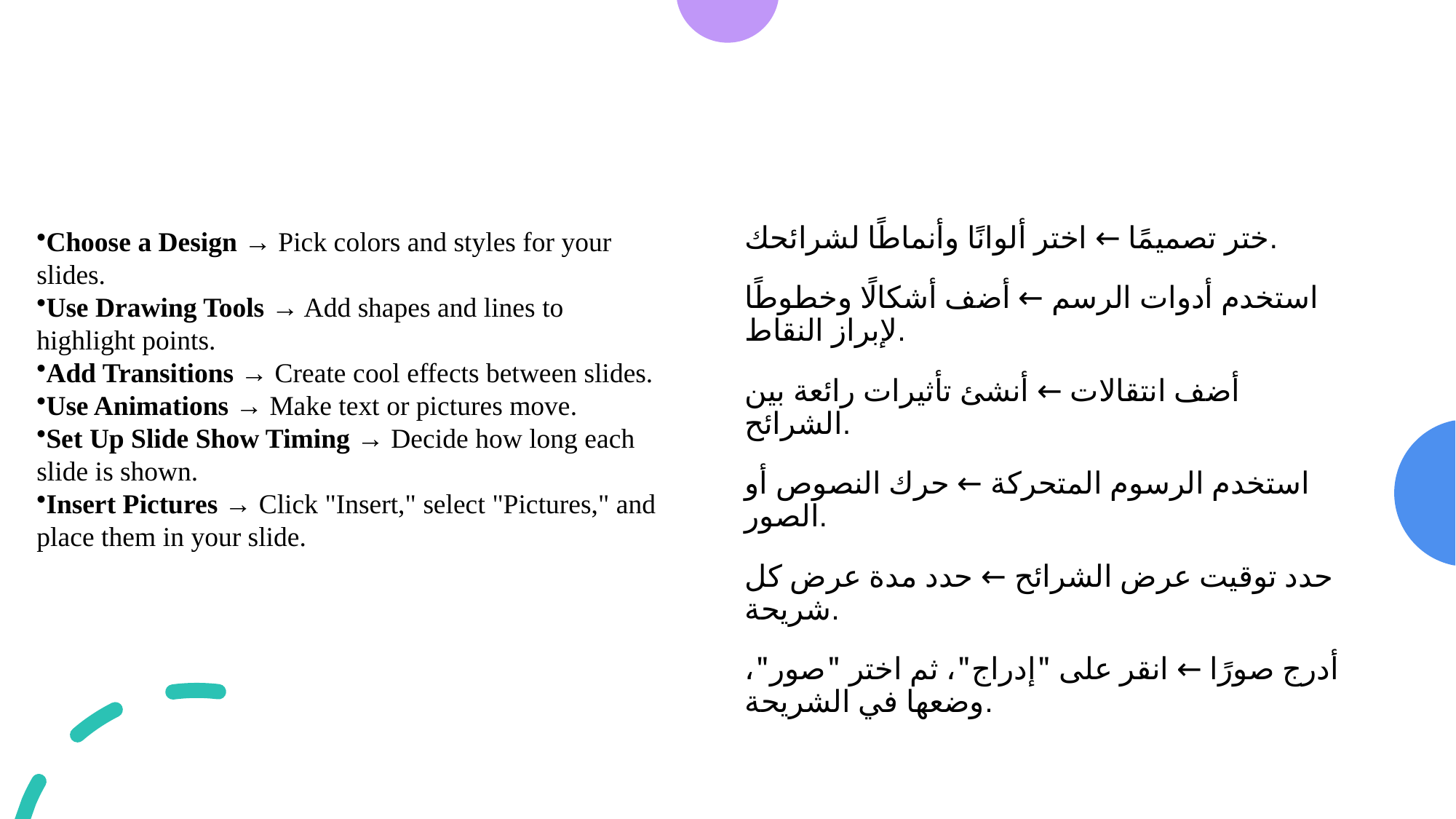

Choose a Design → Pick colors and styles for your slides.
Use Drawing Tools → Add shapes and lines to highlight points.
Add Transitions → Create cool effects between slides.
Use Animations → Make text or pictures move.
Set Up Slide Show Timing → Decide how long each slide is shown.
Insert Pictures → Click "Insert," select "Pictures," and place them in your slide.
ختر تصميمًا ← اختر ألوانًا وأنماطًا لشرائحك.
استخدم أدوات الرسم ← أضف أشكالًا وخطوطًا لإبراز النقاط.
أضف انتقالات ← أنشئ تأثيرات رائعة بين الشرائح.
استخدم الرسوم المتحركة ← حرك النصوص أو الصور.
حدد توقيت عرض الشرائح ← حدد مدة عرض كل شريحة.
أدرج صورًا ← انقر على "إدراج"، ثم اختر "صور"، وضعها في الشريحة.